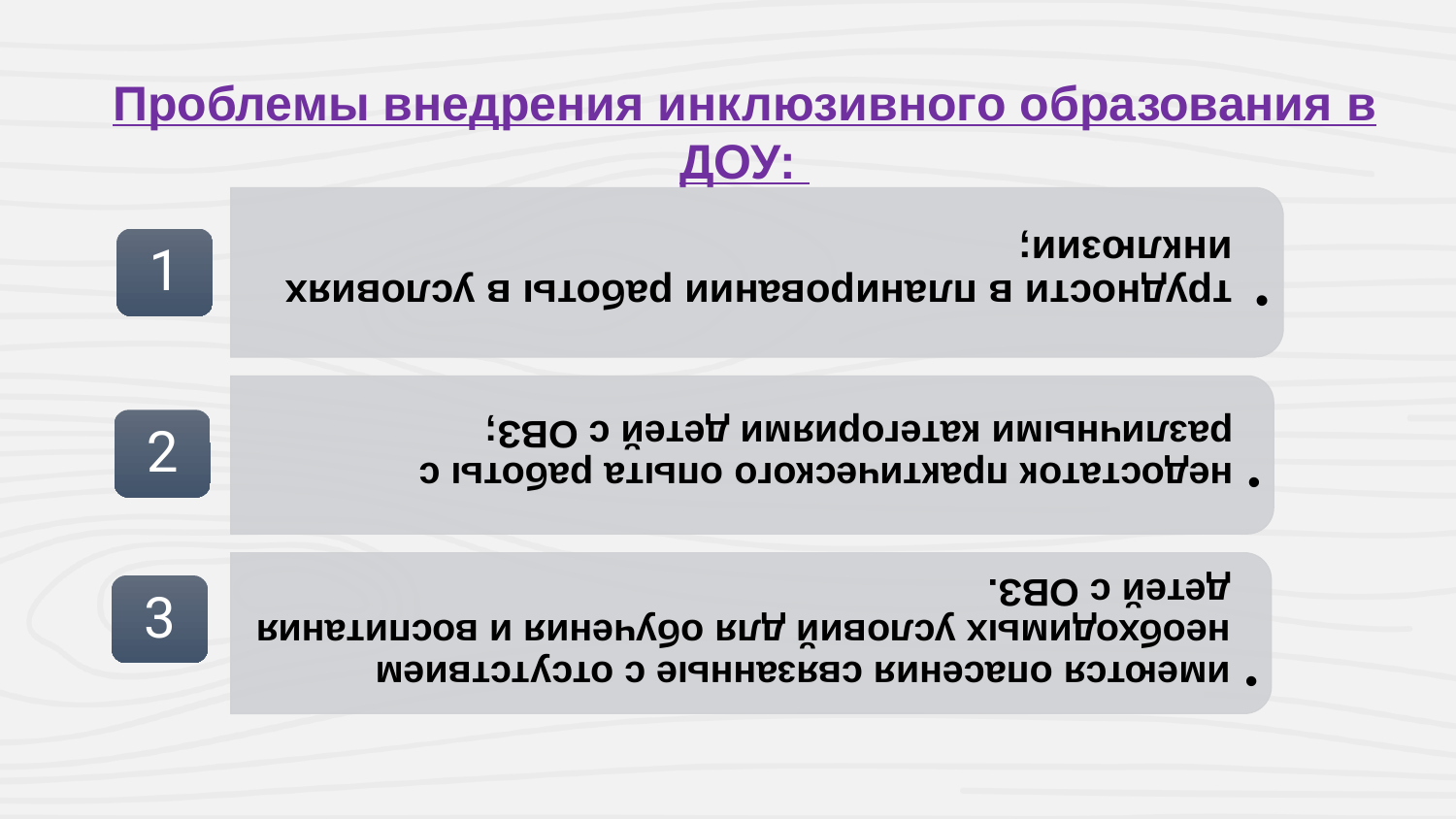

Проблемы внедрения инклюзивного образования в ДОУ:
трудности в планировании работы в условиях инклюзии;
1
недостаток практического опыта работы с различными категориями детей с ОВЗ;
2
имеются опасения связанные с отсутствием необходимых условий для обучения и воспитания детей с ОВЗ.
3